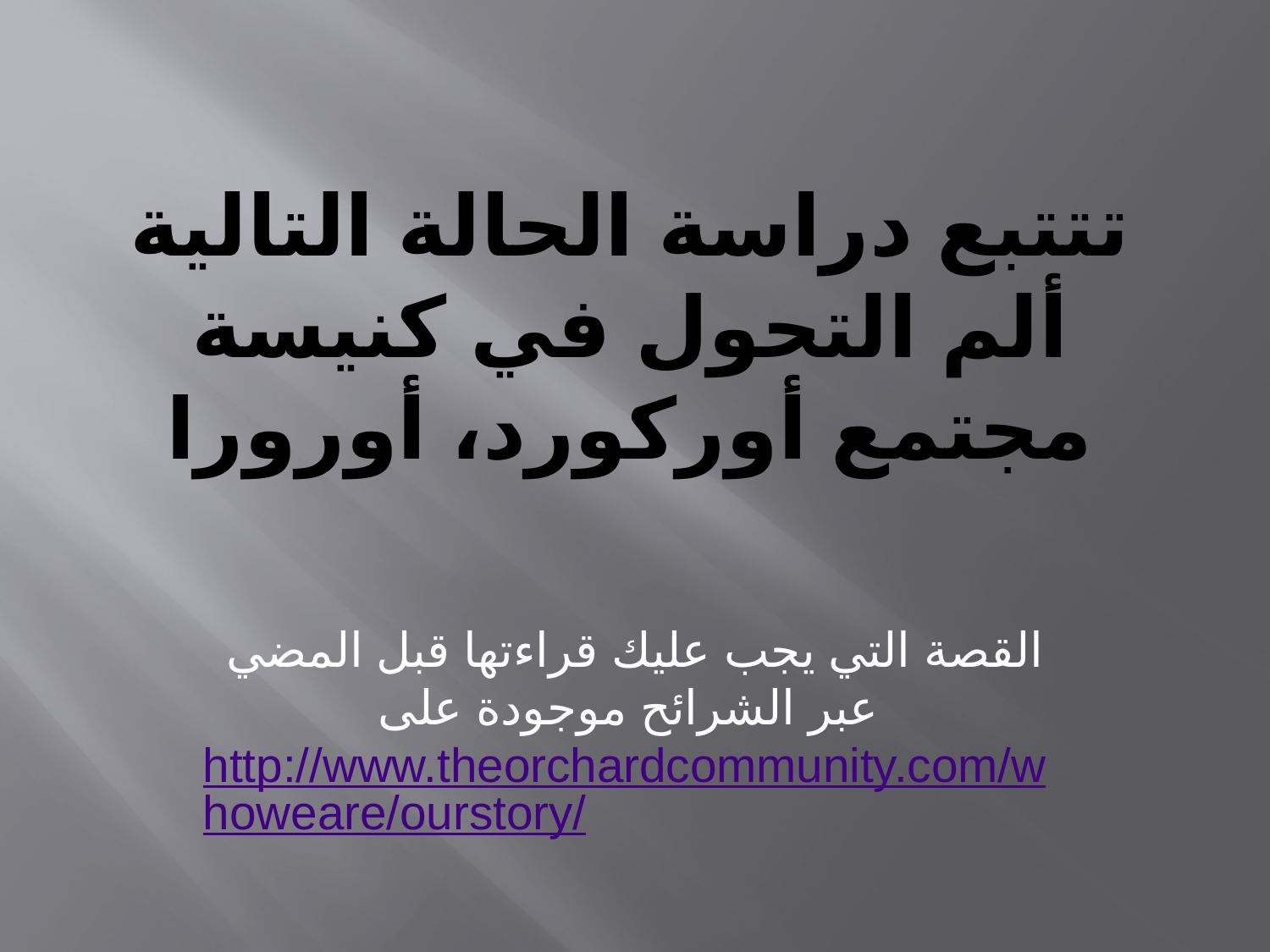

# تتتبع دراسة الحالة التالية ألم التحول في كنيسة مجتمع أوركورد، أورورا
القصة التي يجب عليك قراءتها قبل المضي عبر الشرائح موجودة على http://www.theorchardcommunity.com/whoweare/ourstory/